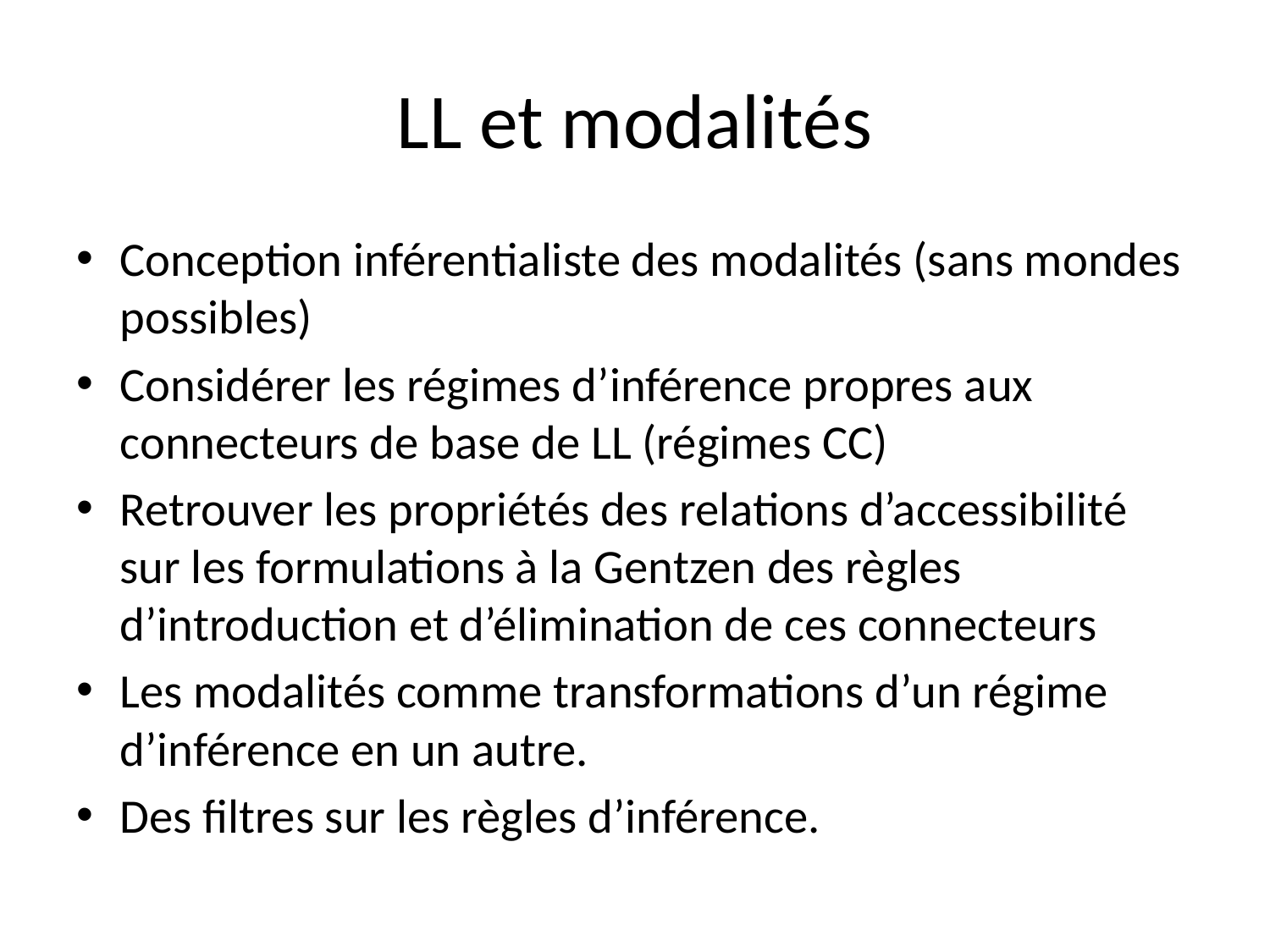

# LL et modalités
Conception inférentialiste des modalités (sans mondes possibles)
Considérer les régimes d’inférence propres aux connecteurs de base de LL (régimes CC)
Retrouver les propriétés des relations d’accessibilité sur les formulations à la Gentzen des règles d’introduction et d’élimination de ces connecteurs
Les modalités comme transformations d’un régime d’inférence en un autre.
Des filtres sur les règles d’inférence.